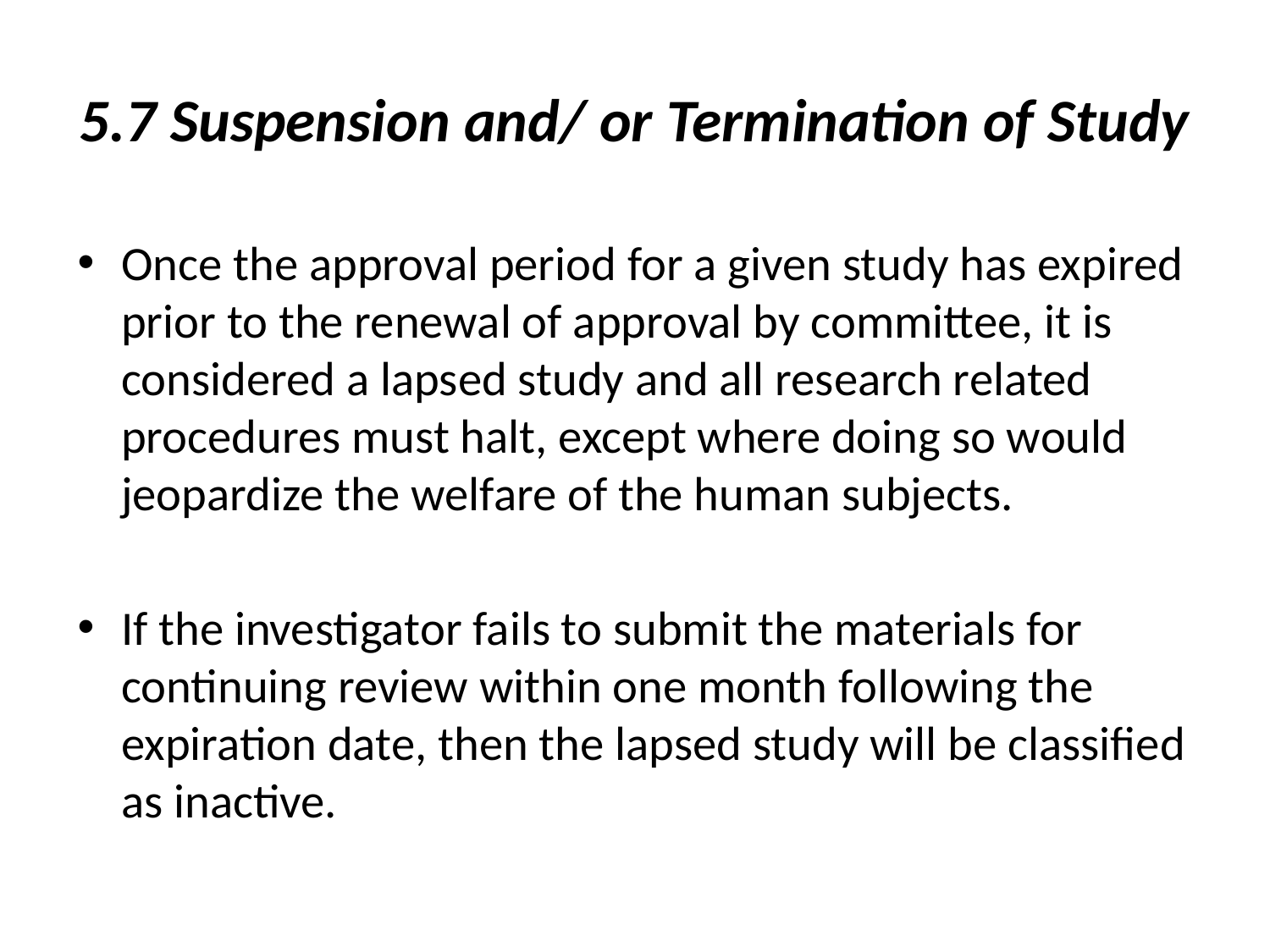

# 5.7 Suspension and/ or Termination of Study
Once the approval period for a given study has expired prior to the renewal of approval by committee, it is considered a lapsed study and all research related procedures must halt, except where doing so would jeopardize the welfare of the human subjects.

If the investigator fails to submit the materials for continuing review within one month following the expiration date, then the lapsed study will be classified as inactive.